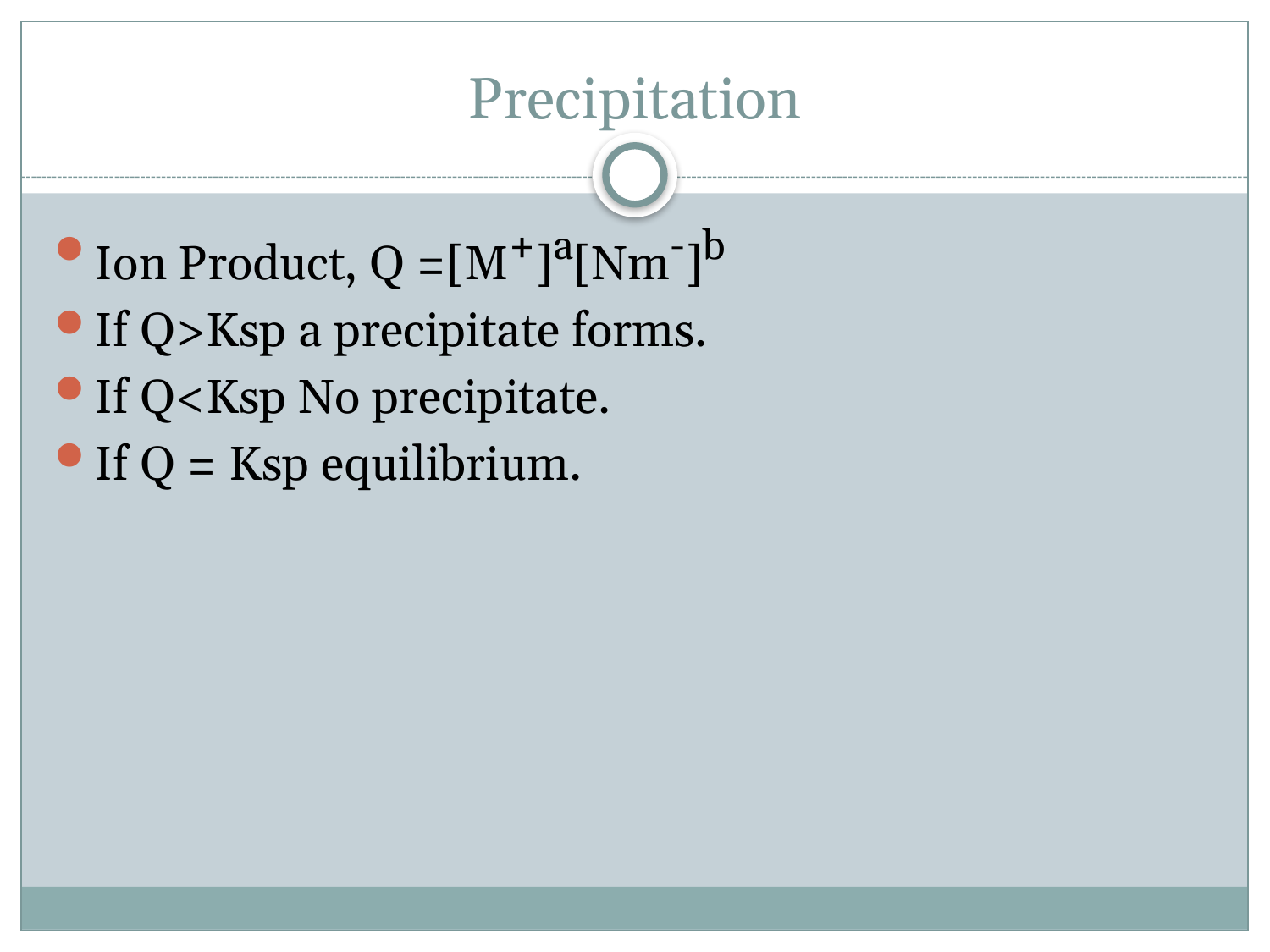

# Precipitation
Ion Product, Q =[M+]a[Nm-]b
If Q>Ksp a precipitate forms.
If Q<Ksp No precipitate.
If Q = Ksp equilibrium.